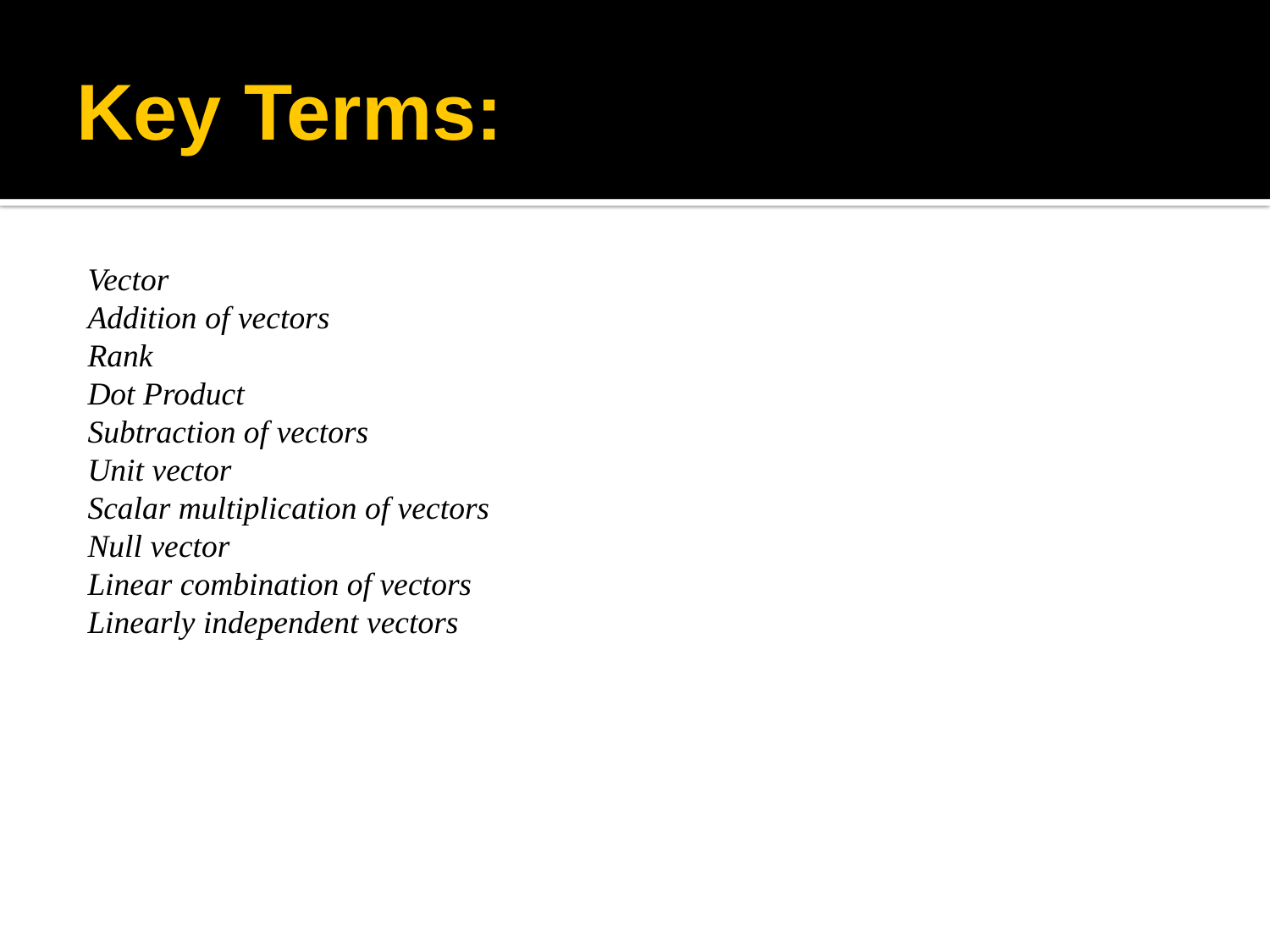

# Key Terms:
Vector
Addition of vectors
Rank
Dot Product
Subtraction of vectors
Unit vector
Scalar multiplication of vectors
Null vector
Linear combination of vectors
Linearly independent vectors